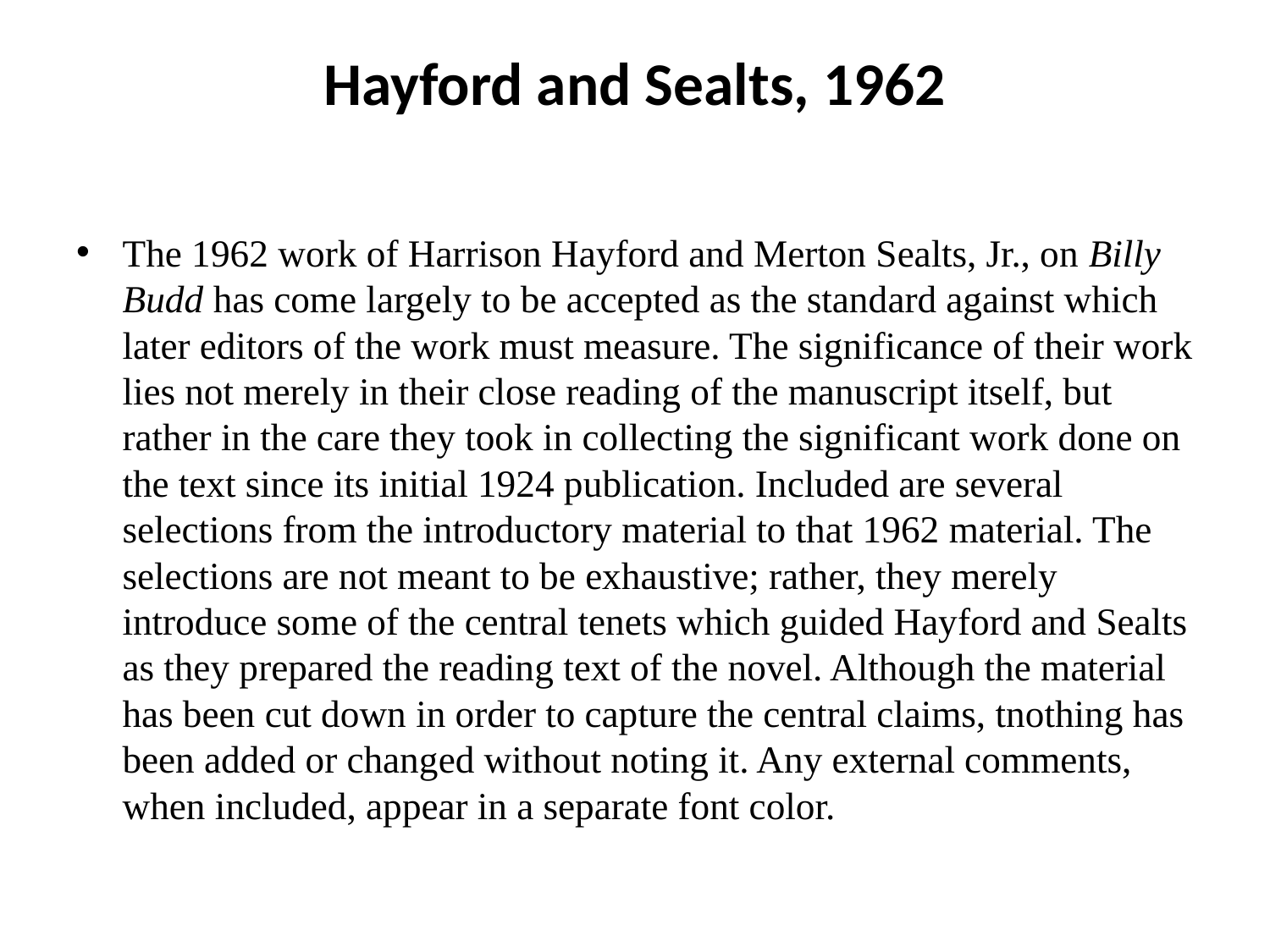

# Hayford and Sealts, 1962
The 1962 work of Harrison Hayford and Merton Sealts, Jr., on Billy Budd has come largely to be accepted as the standard against which later editors of the work must measure. The significance of their work lies not merely in their close reading of the manuscript itself, but rather in the care they took in collecting the significant work done on the text since its initial 1924 publication. Included are several selections from the introductory material to that 1962 material. The selections are not meant to be exhaustive; rather, they merely introduce some of the central tenets which guided Hayford and Sealts as they prepared the reading text of the novel. Although the material has been cut down in order to capture the central claims, tnothing has been added or changed without noting it. Any external comments, when included, appear in a separate font color.